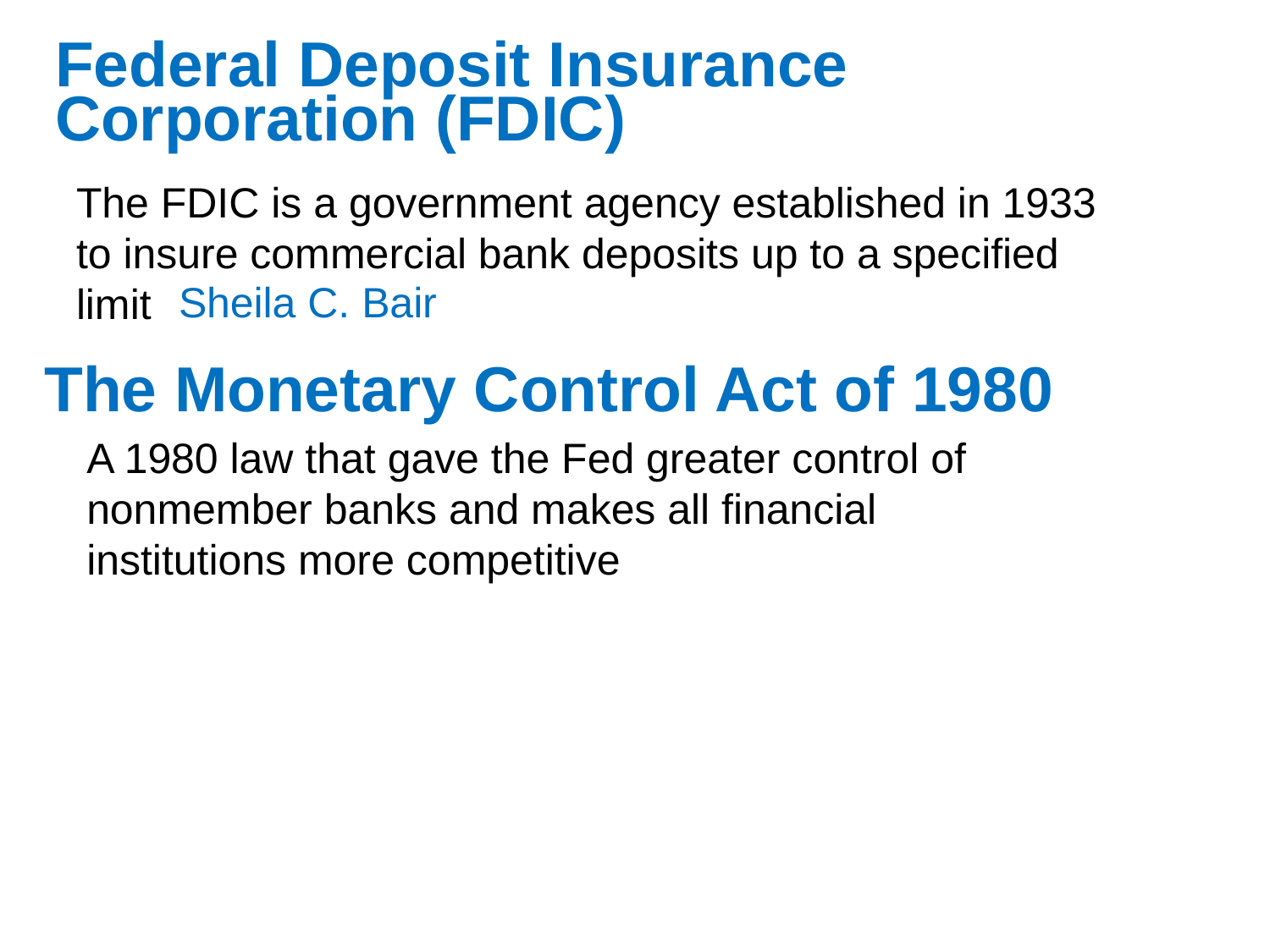

# Federal Deposit Insurance Corporation (FDIC)
The FDIC is a government agency established in 1933 to insure commercial bank deposits up to a specified limit
Sheila C. Bair
The Monetary Control Act of 1980
A 1980 law that gave the Fed greater control of nonmember banks and makes all financial institutions more competitive